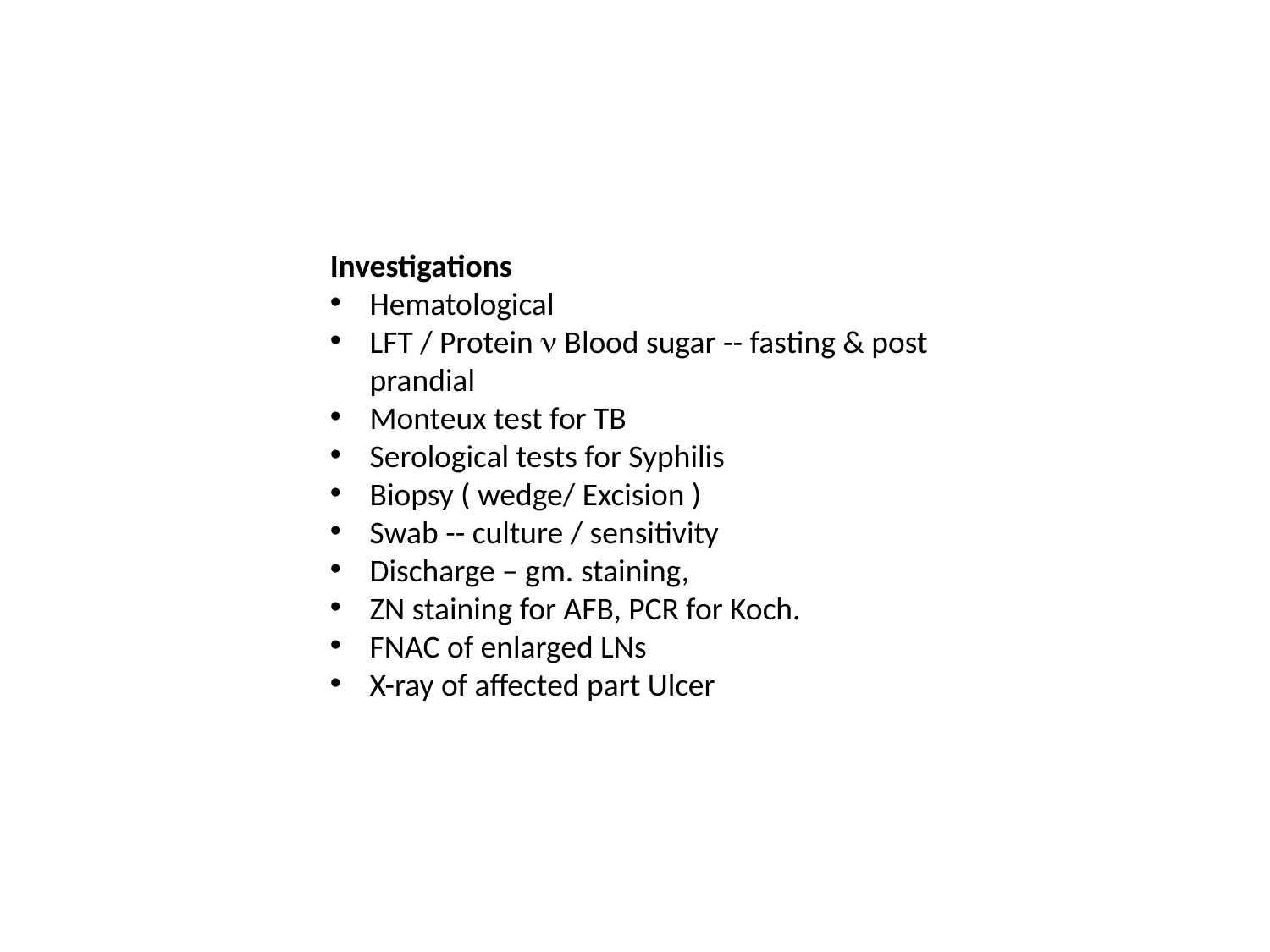

Investigations
Hematological
LFT / Protein ν Blood sugar -- fasting & post prandial
Monteux test for TB
Serological tests for Syphilis
Biopsy ( wedge/ Excision )
Swab -- culture / sensitivity
Discharge – gm. staining,
ZN staining for AFB, PCR for Koch.
FNAC of enlarged LNs
X-ray of affected part Ulcer